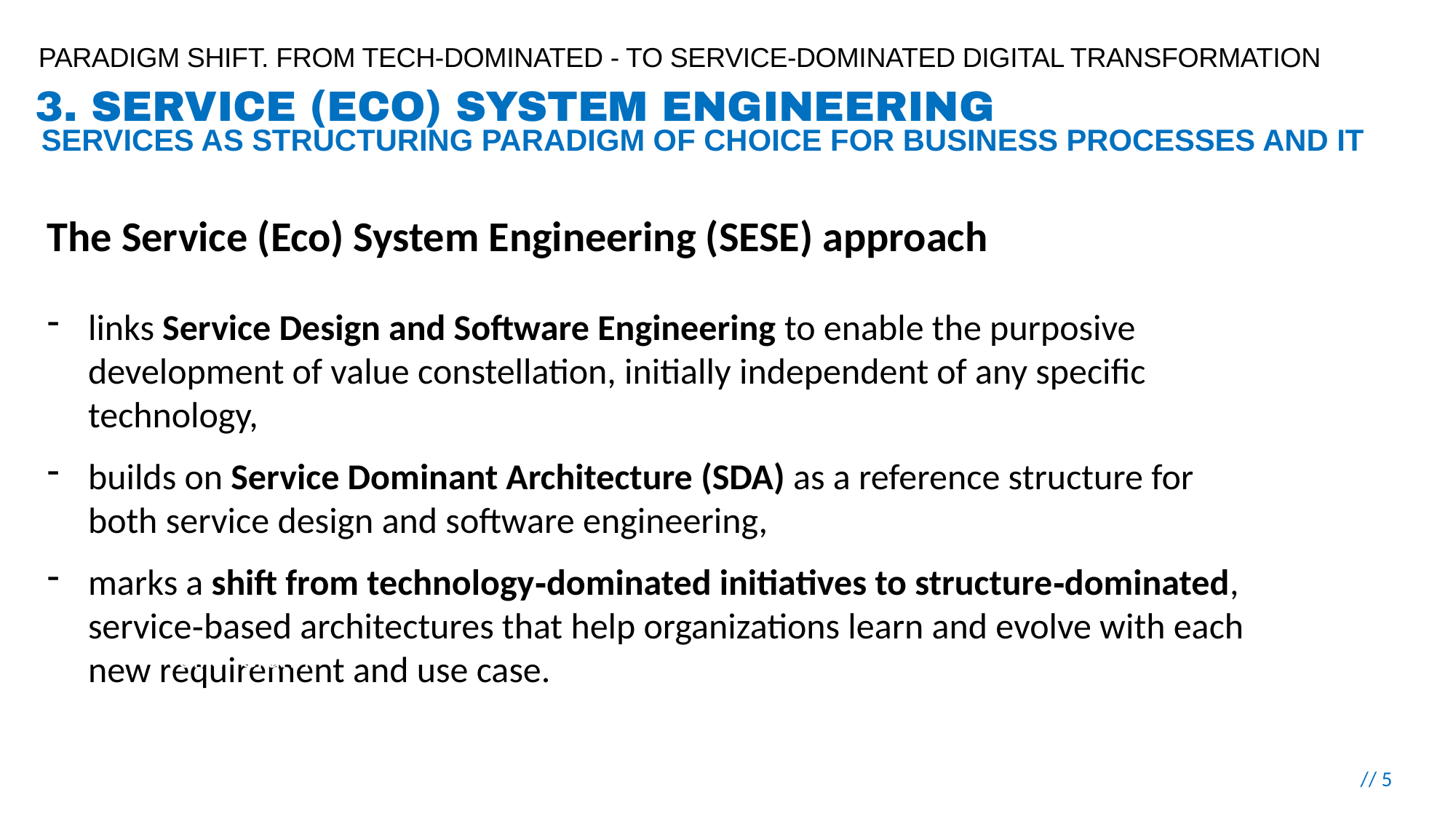

PARADIGM SHIFT. FROM TECH-DOMINATED - TO SERVICE-DOMINATED DIGITAL TRANSFORMATION
3. SERVICE (ECO) SYSTEM ENGINEERING

SERVICES AS STRUCTURING PARADIGM OF CHOICE FOR BUSINESS PROCESSES AND IT
The Service (Eco) System Engineering (SESE) approach

links Service Design and Software Engineering to enable the purposive development of value constellation, initially independent of any specific technology,
builds on Service Dominant Architecture (SDA) as a reference structure for both service design and software engineering,
marks a shift from technology‑dominated initiatives to structure‑dominated, service‑based architectures that help organizations learn and evolve with each new requirement and use case.
Volker Gruhn
Volker Gruhn
// 5